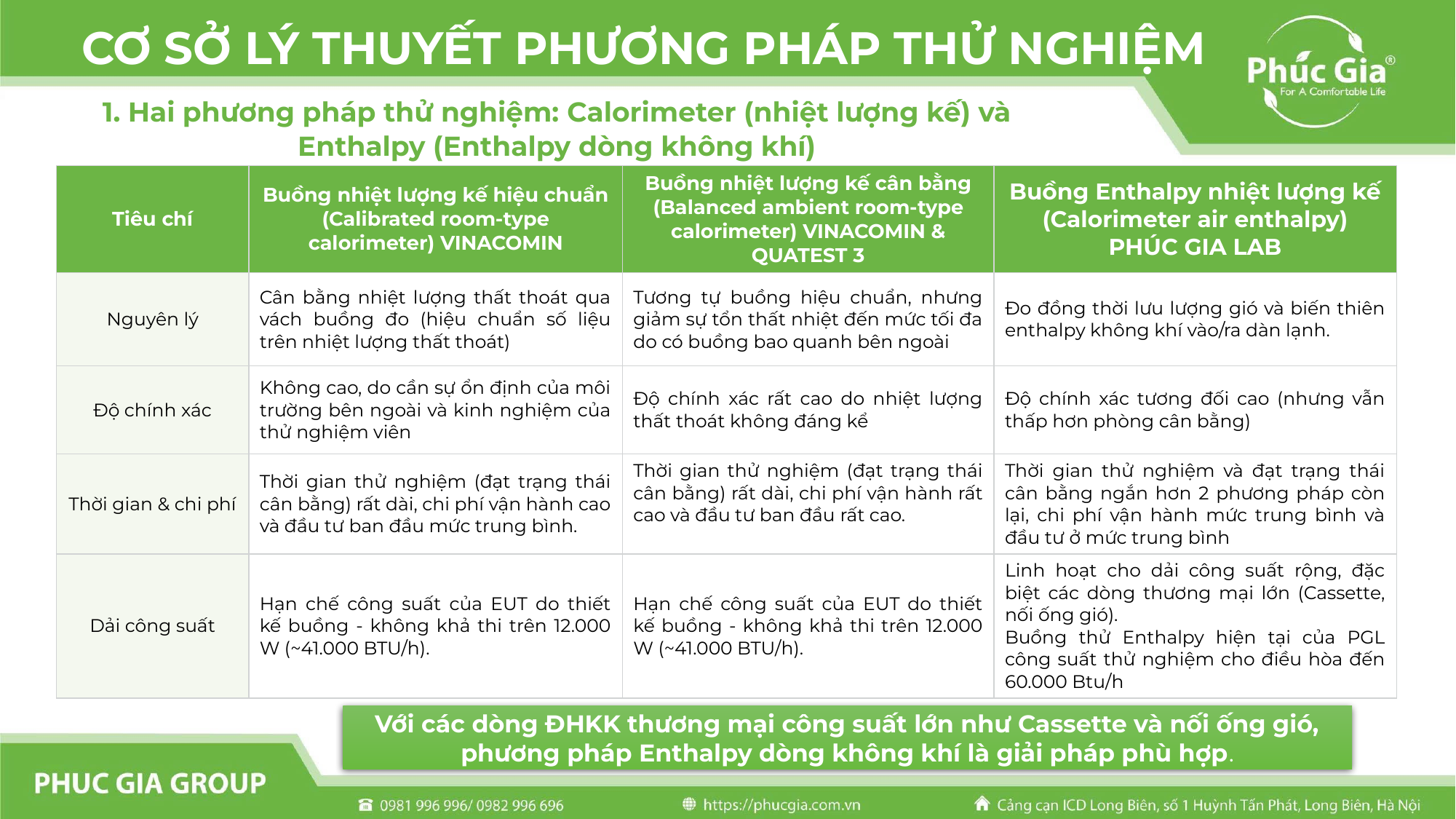

CƠ SỞ LÝ THUYẾT PHƯƠNG PHÁP THỬ NGHIỆM
1. Hai phương pháp thử nghiệm: Calorimeter (nhiệt lượng kế) và Enthalpy (Enthalpy dòng không khí)
| Tiêu chí | Buồng nhiệt lượng kế hiệu chuẩn (Calibrated room-type calorimeter) VINACOMIN | Buồng nhiệt lượng kế cân bằng (Balanced ambient room-type calorimeter) VINACOMIN & QUATEST 3 | Buồng Enthalpy nhiệt lượng kế (Calorimeter air enthalpy) PHÚC GIA LAB |
| --- | --- | --- | --- |
| Nguyên lý | Cân bằng nhiệt lượng thất thoát qua vách buồng đo (hiệu chuẩn số liệu trên nhiệt lượng thất thoát) | Tương tự buồng hiệu chuẩn, nhưng giảm sự tổn thất nhiệt đến mức tối đa do có buồng bao quanh bên ngoài | Đo đồng thời lưu lượng gió và biến thiên enthalpy không khí vào/ra dàn lạnh. |
| Độ chính xác | Không cao, do cần sự ổn định của môi trường bên ngoài và kinh nghiệm của thử nghiệm viên | Độ chính xác rất cao do nhiệt lượng thất thoát không đáng kể | Độ chính xác tương đối cao (nhưng vẫn thấp hơn phòng cân bằng) |
| Thời gian & chi phí | Thời gian thử nghiệm (đạt trạng thái cân bằng) rất dài, chi phí vận hành cao và đầu tư ban đầu mức trung bình. | Thời gian thử nghiệm (đạt trạng thái cân bằng) rất dài, chi phí vận hành rất cao và đầu tư ban đầu rất cao. | Thời gian thử nghiệm và đạt trạng thái cân bằng ngắn hơn 2 phương pháp còn lại, chi phí vận hành mức trung bình và đầu tư ở mức trung bình |
| Dải công suất | Hạn chế công suất của EUT do thiết kế buồng - không khả thi trên 12.000 W (~41.000 BTU/h). | Hạn chế công suất của EUT do thiết kế buồng - không khả thi trên 12.000 W (~41.000 BTU/h). | Linh hoạt cho dải công suất rộng, đặc biệt các dòng thương mại lớn (Cassette, nối ống gió). Buồng thử Enthalpy hiện tại của PGL công suất thử nghiệm cho điều hòa đến 60.000 Btu/h |
Với các dòng ĐHKK thương mại công suất lớn như Cassette và nối ống gió, phương pháp Enthalpy dòng không khí là giải pháp phù hợp.